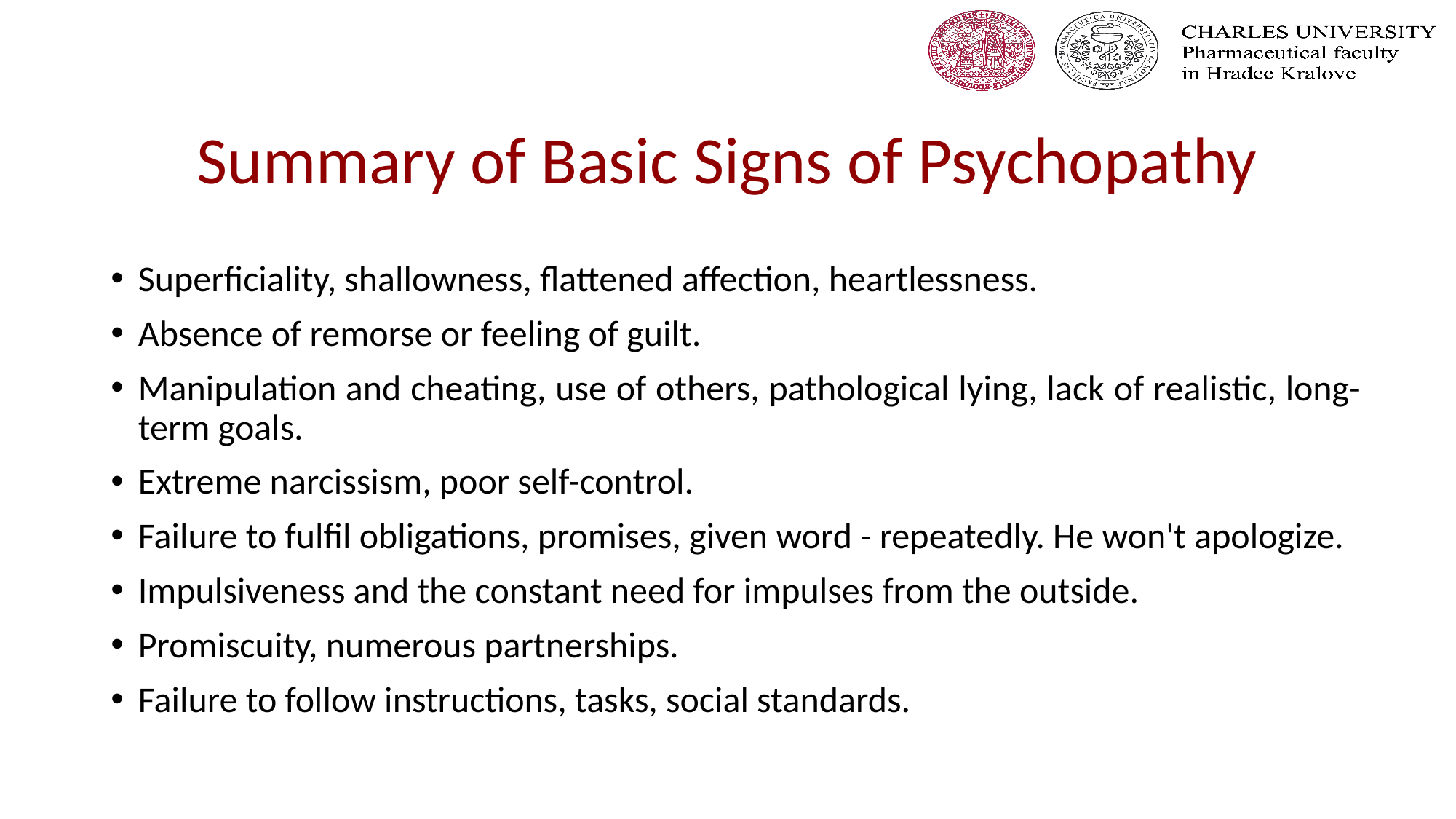

# Summary of Basic Signs of Psychopathy
Superficiality, shallowness, flattened affection, heartlessness.
Absence of remorse or feeling of guilt.
Manipulation and cheating, use of others, pathological lying, lack of realistic, long-term goals.
Extreme narcissism, poor self-control.
Failure to fulfil obligations, promises, given word - repeatedly. He won't apologize.
Impulsiveness and the constant need for impulses from the outside.
Promiscuity, numerous partnerships.
Failure to follow instructions, tasks, social standards.